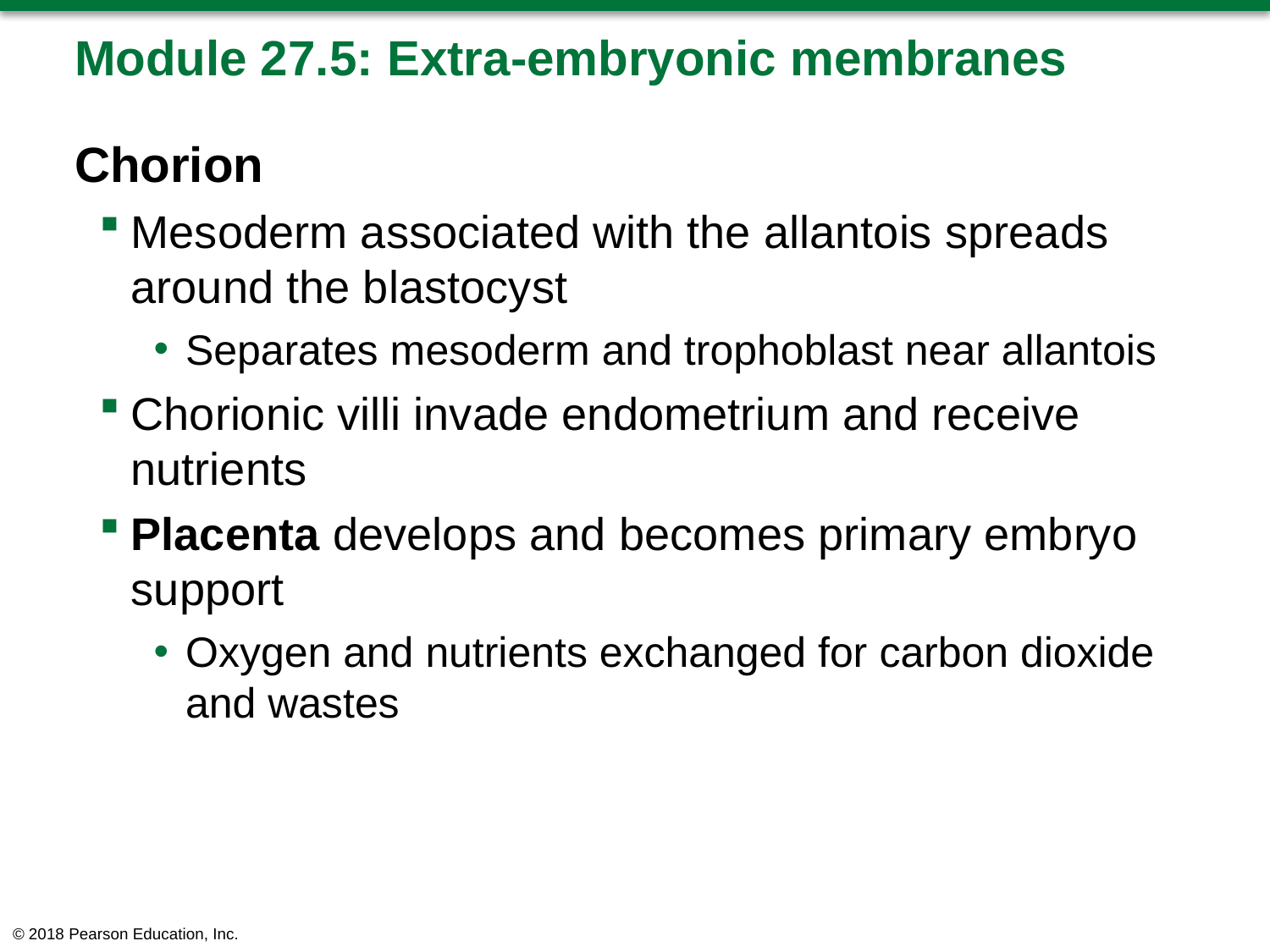

# Module 27.5: Extra-embryonic membranes
Chorion
Mesoderm associated with the allantois spreads around the blastocyst
Separates mesoderm and trophoblast near allantois
Chorionic villi invade endometrium and receive nutrients
Placenta develops and becomes primary embryo support
Oxygen and nutrients exchanged for carbon dioxide and wastes
© 2018 Pearson Education, Inc.